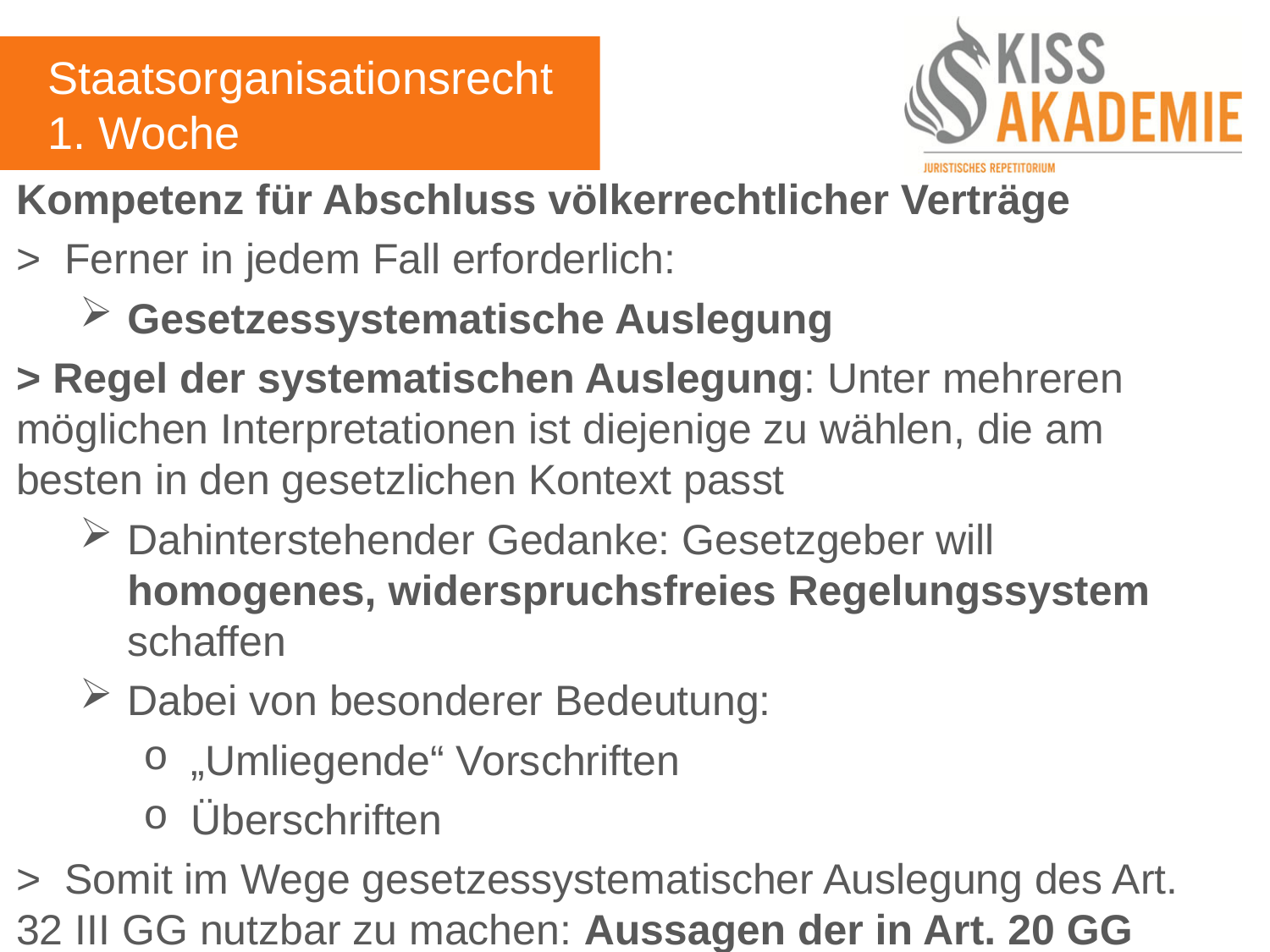

Staatsorganisationsrecht
1. Woche
Kompetenz für Abschluss völkerrechtlicher Verträge
>  Ferner in jedem Fall erforderlich:
Gesetzessystematische Auslegung
> Regel der systematischen Auslegung: Unter mehreren möglichen Interpretationen ist diejenige zu wählen, die am besten in den gesetzlichen Kontext passt
Dahinterstehender Gedanke: Gesetzgeber will homogenes, widerspruchsfreies Regelungssystem schaffen
Dabei von besonderer Bedeutung:
„Umliegende“ Vorschriften
Überschriften
>  Somit im Wege gesetzessystematischer Auslegung des Art. 32 III GG nutzbar zu machen: Aussagen der in Art. 20 GG enthaltenen Staatsstrukturprinzipien